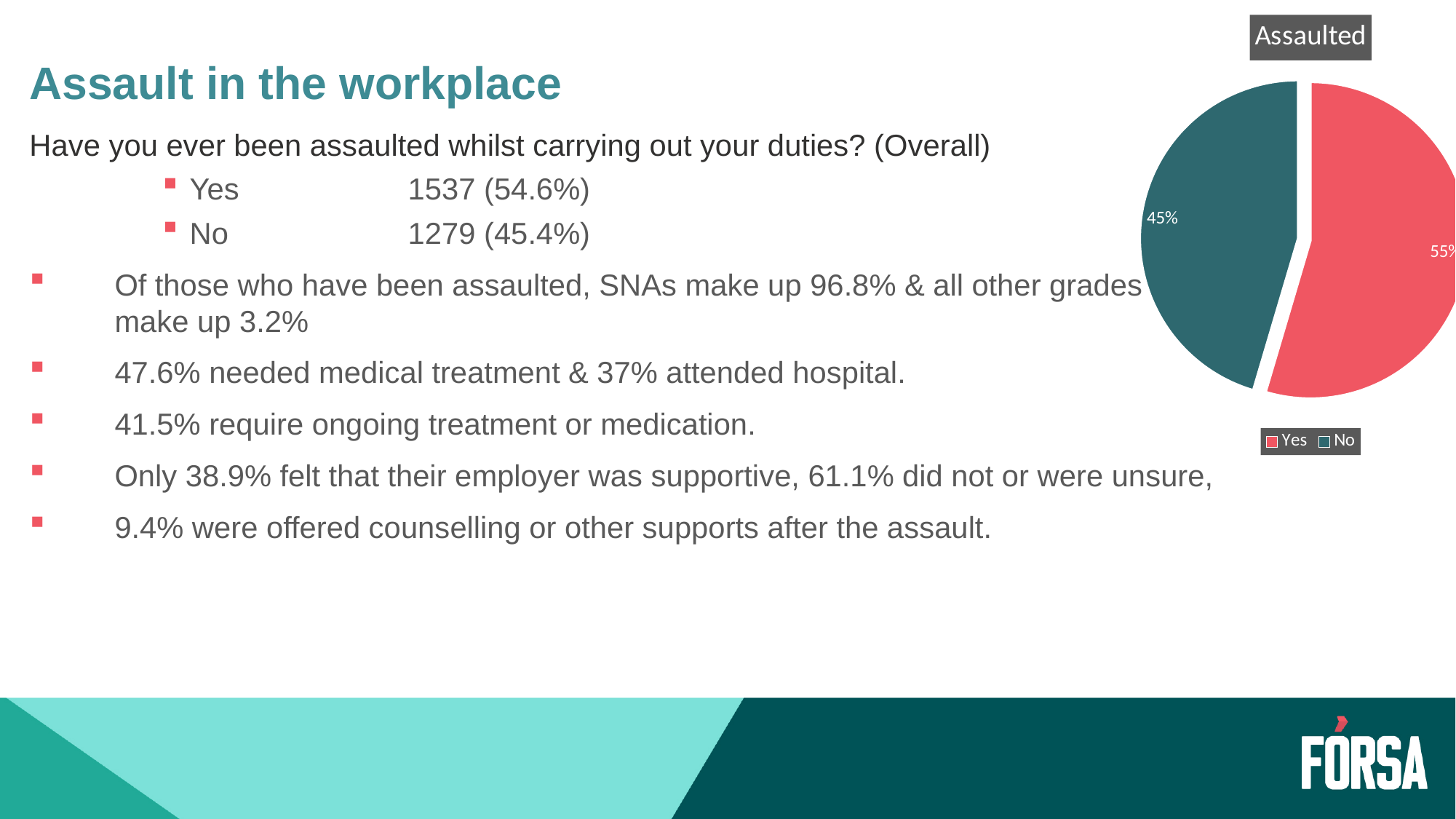

### Chart:

| Category | Assaulted |
|---|---|
| Yes | 1537.0 |
| No | 1279.0 |
# Assault in the workplace
Have you ever been assaulted whilst carrying out your duties? (Overall)
Yes		1537 (54.6%)
No		1279 (45.4%)
Of those who have been assaulted, SNAs make up 96.8% & all other grades        make up 3.2%
47.6% needed medical treatment & 37% attended hospital.
41.5% require ongoing treatment or medication.
Only 38.9% felt that their employer was supportive, 61.1% did not or were unsure,
9.4% were offered counselling or other supports after the assault.